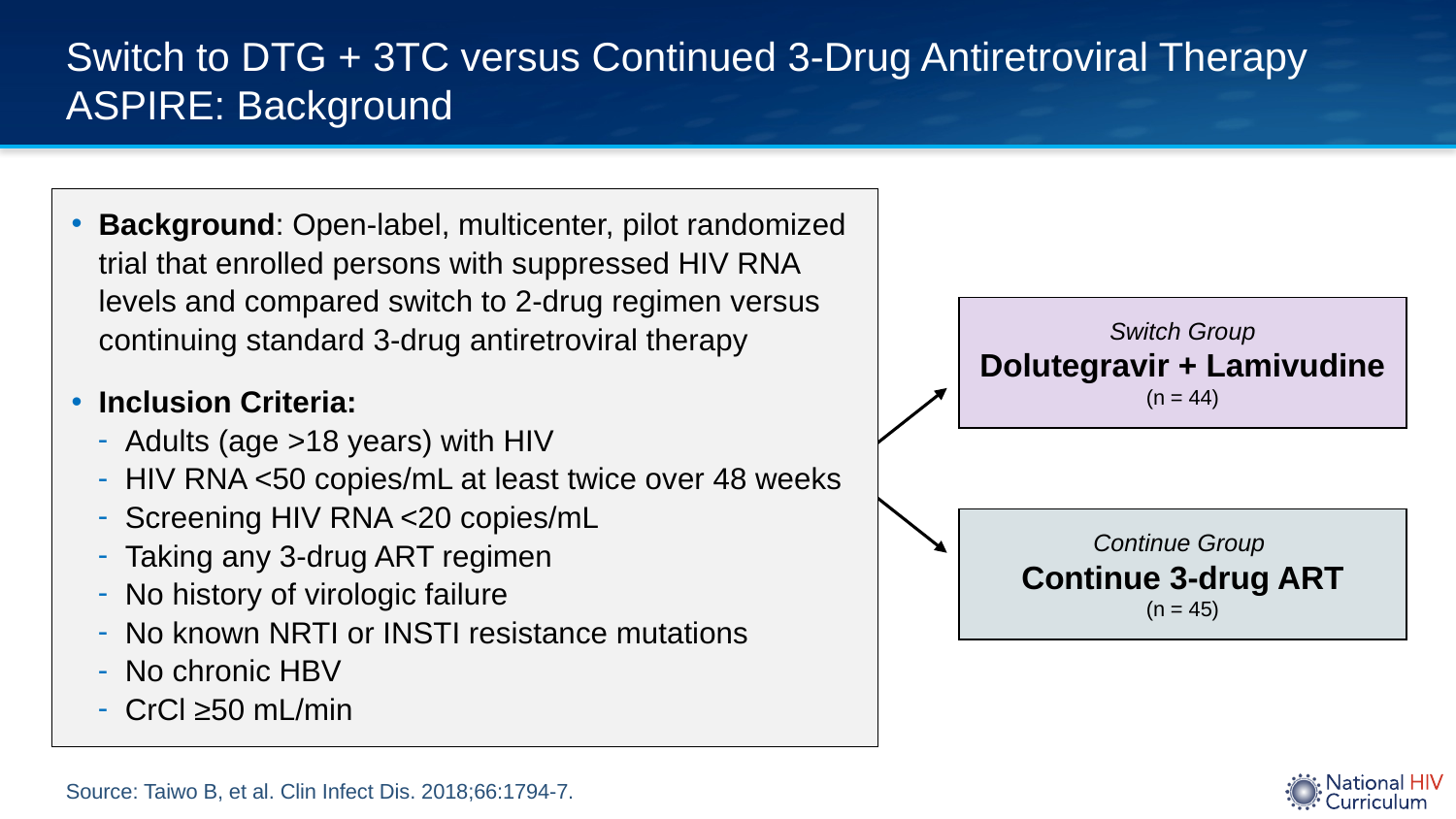

# Switch to DTG + 3TC versus Continued 3-Drug Antiretroviral Therapy ASPIRE: Background
Background: Open-label, multicenter, pilot randomized trial that enrolled persons with suppressed HIV RNA levels and compared switch to 2-drug regimen versus continuing standard 3-drug antiretroviral therapy
Inclusion Criteria:
Adults (age >18 years) with HIV
HIV RNA <50 copies/mL at least twice over 48 weeks
Screening HIV RNA <20 copies/mL
Taking any 3-drug ART regimen
No history of virologic failure
No known NRTI or INSTI resistance mutations
No chronic HBV
CrCl ≥50 mL/min
Switch Group
Dolutegravir + Lamivudine
(n = 44)

Continue Group
Continue 3-drug ART
(n = 45)
Source: Taiwo B, et al. Clin Infect Dis. 2018;66:1794-7.